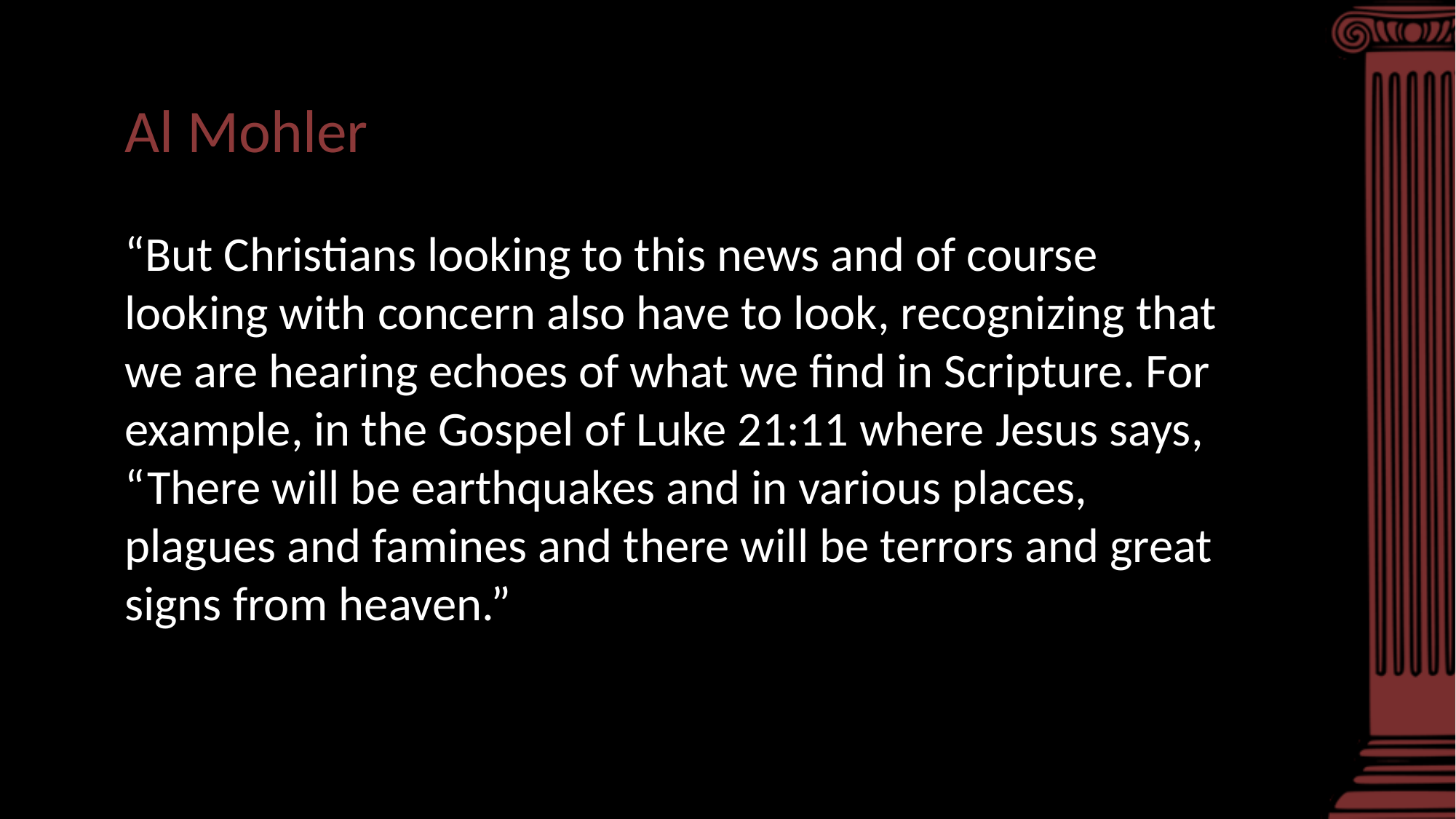

Al Mohler

“But Christians looking to this news and of course looking with concern also have to look, recognizing that we are hearing echoes of what we find in Scripture. For example, in the Gospel of Luke 21:11 where Jesus says, “There will be earthquakes and in various places, plagues and famines and there will be terrors and great signs from heaven.”